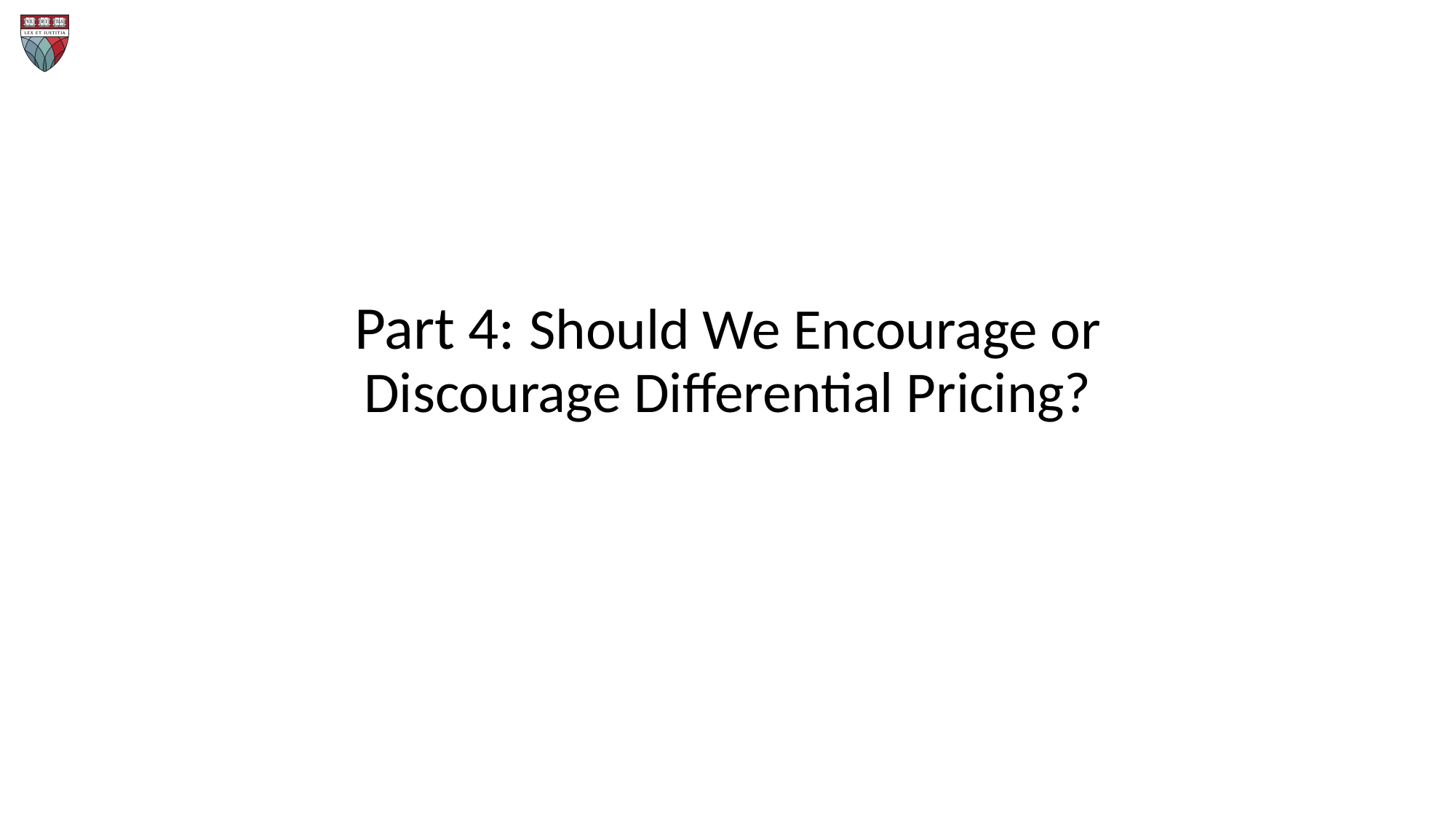

# Part 4: Should We Encourage or Discourage Differential Pricing?